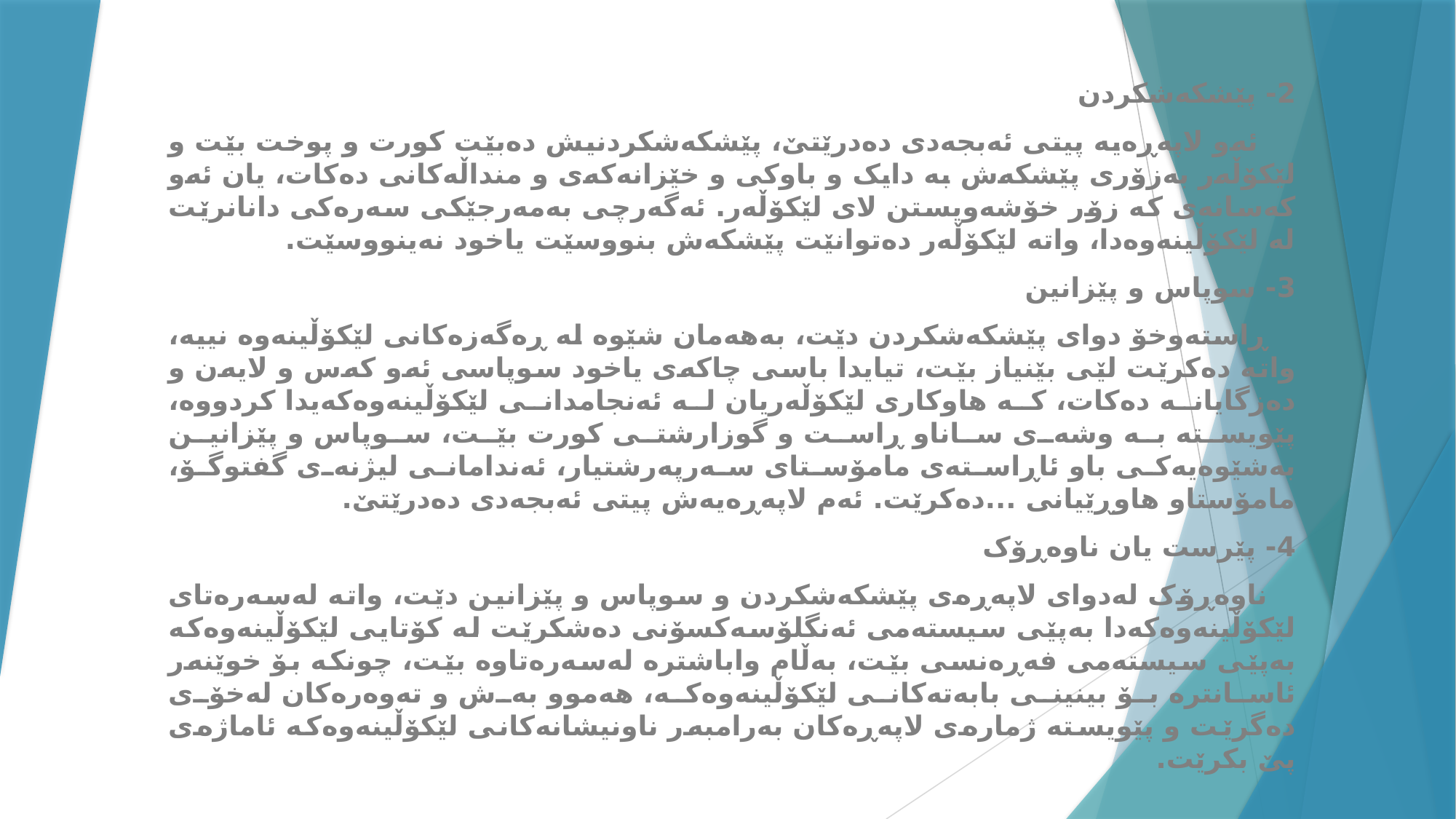

2- پێشکەشکردن
    ئەو لاپەڕەیە پیتى ئەبجەدى دەدرێتێ، پێشکەشکردنیش دەبێت کورت و پوخت بێت و لێکۆڵەر بەزۆرى پێشکەش بە دایک و باوکى و خێزانەکەى و منداڵەکانى دەکات، یان ئەو کەسانەى کە زۆر خۆشەویستن لاى لێکۆڵەر. ئەگەرچى بەمەرجێکى سەرەکى دانانرێت لە لێکۆڵینەوەدا، واتە لێکۆڵەر دەتوانێت پێشکەش بنووسێت یاخود نەینووسێت.
3- سوپاس و پێزانین
   ڕاستەوخۆ دواى پێشکەشکردن دێت، بەهەمان شێوە لە ڕەگەزەکانى لێکۆڵینەوە نییە، واتە دەکرێت لێى بێنیاز بێت، تیایدا باسى چاکەى یاخود سوپاسى ئەو کەس و لایەن و دەزگایانە دەکات، کە هاوکارى لێکۆڵەریان لە ئەنجامدانى لێکۆڵینەوەکەیدا کردووە، پێویستە بە وشەى ساناو ڕاست و گوزارشتى کورت بێت، سوپاس و پێزانین بەشێوەیەکى باو ئاڕاستەى مامۆستاى سەرپەرشتیار، ئەندامانى لیژنەى گفتوگۆ، مامۆستاو هاوڕێیانى ...دەکرێت. ئەم لاپەڕەیەش پیتى ئەبجەدى دەدرێتێ.
4- پێرست یان ناوەڕۆک
   ناوەڕۆک لەدواى لاپەڕەى پێشکەشکردن و سوپاس و پێزانین دێت، واتە لەسەرەتاى لێکۆڵینەوەکەدا بەپێى سیستەمى ئەنگلۆسەکسۆنى دەشکرێت لە کۆتایى لێکۆڵینەوەکە بەپێى سیستەمى فەڕەنسى بێت، بەڵام واباشترە لەسەرەتاوە بێت، چونکە بۆ خوێنەر ئاسانترە بۆ بینینى بابەتەکانى لێکۆڵینەوەکە، هەموو بەش و تەوەرەکان لەخۆى دەگرێت و پێویستە ژمارەى لاپەڕەکان بەرامبەر ناونیشانەکانى لێکۆڵینەوەکە ئاماژەى پێ بکرێت.